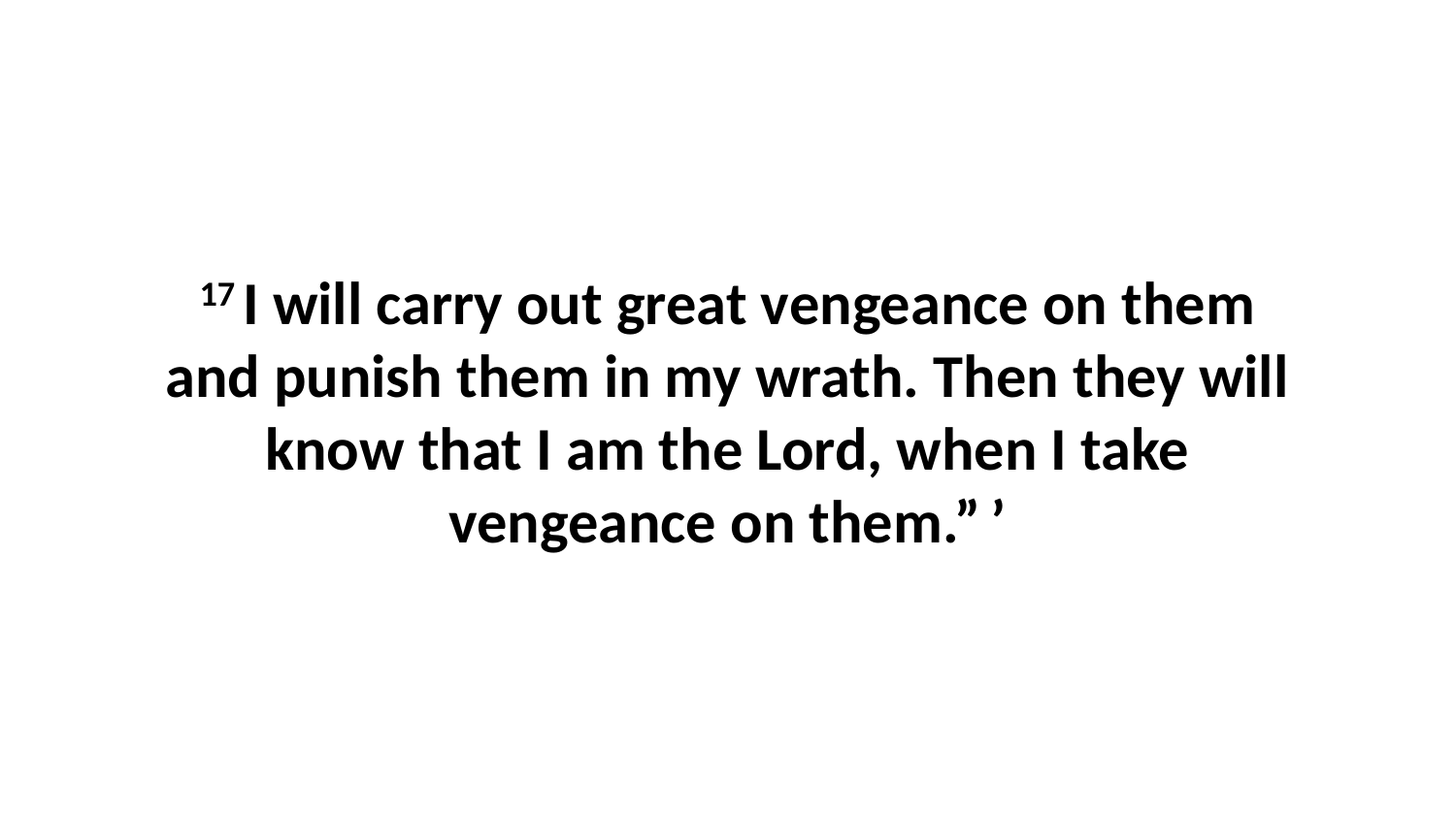

17 I will carry out great vengeance on them and punish them in my wrath. Then they will know that I am the Lord, when I take vengeance on them.” ’